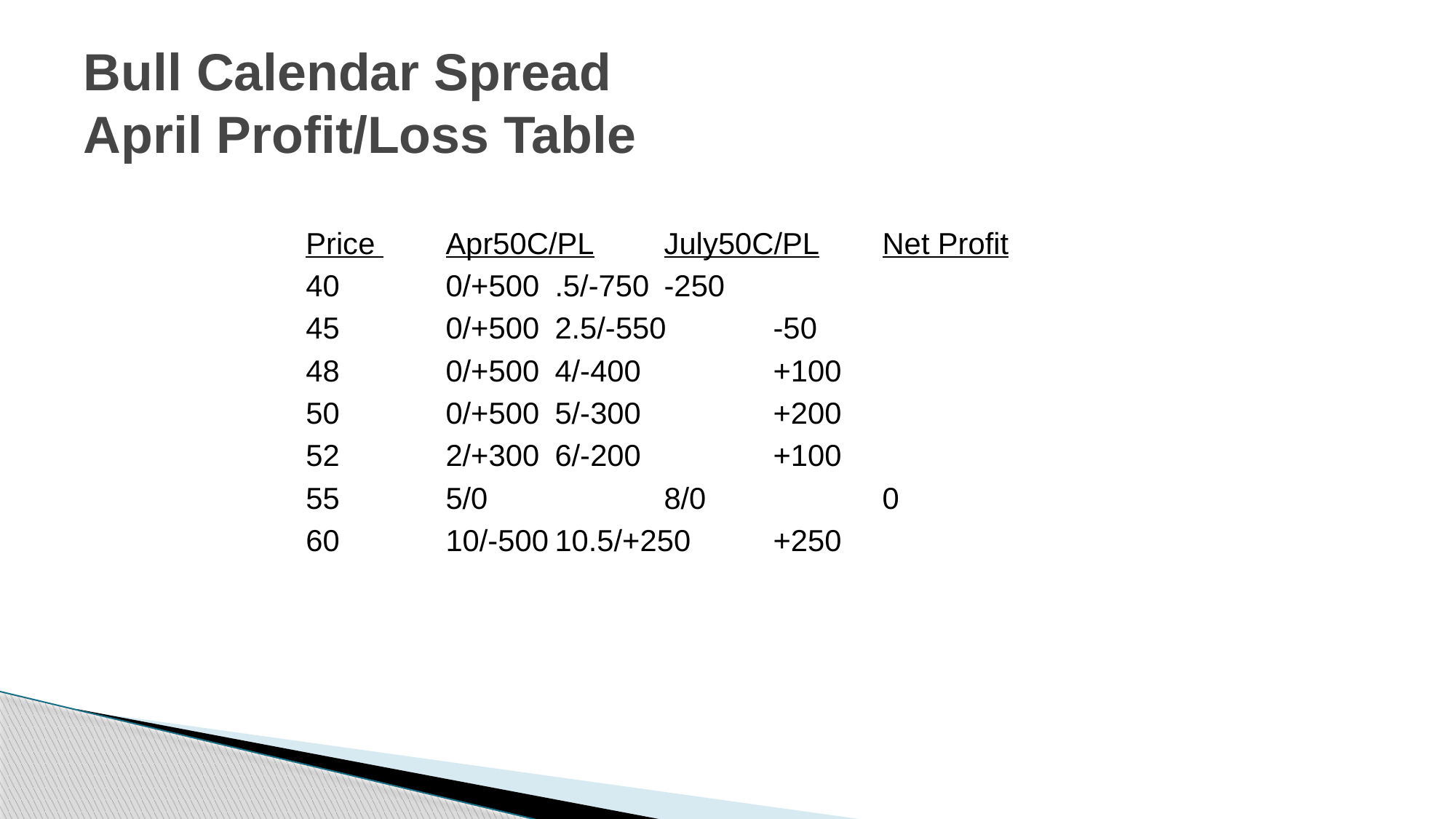

# Bull Calendar Spread April Profit/Loss Table
Price 	Apr50C/PL	July50C/PL	Net Profit
40	0/+500	.5/-750	-250
45	0/+500	2.5/-550	-50
48	0/+500	4/-400		+100
50	0/+500	5/-300		+200
52	2/+300	6/-200		+100
55	5/0		8/0		0
60	10/-500	10.5/+250	+250